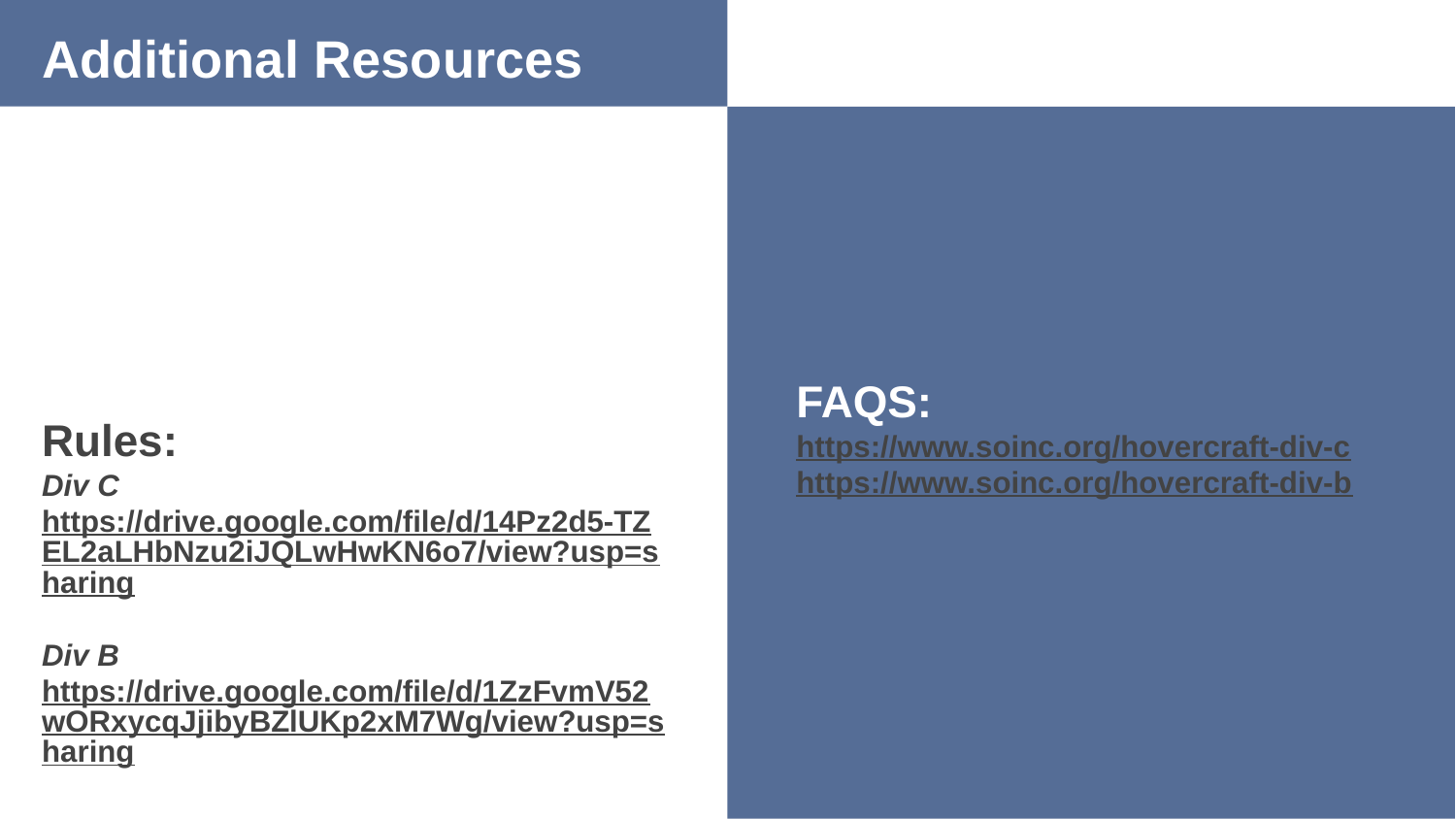

# Additional Resources

Rules:
Div C https://drive.google.com/file/d/14Pz2d5-TZEL2aLHbNzu2iJQLwHwKN6o7/view?usp=sharing

Div B
https://drive.google.com/file/d/1ZzFvmV52wORxycqJjibyBZlUKp2xM7Wg/view?usp=sharing
FAQS: https://www.soinc.org/hovercraft-div-c
https://www.soinc.org/hovercraft-div-b
Yes, Saturn is the ringed one. This planet is a gas giant, and it’s composed mostly of hydrogen and helium